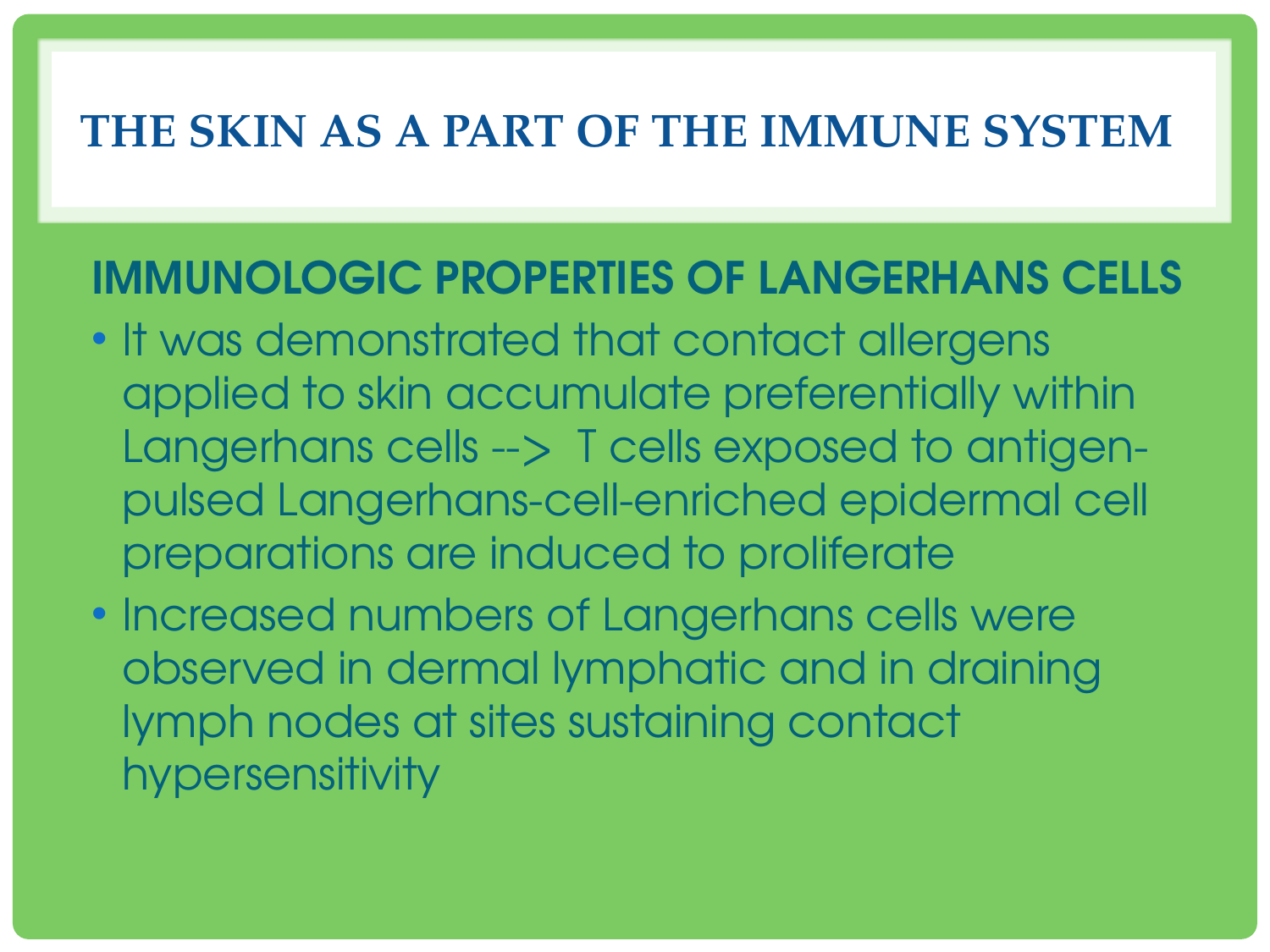

# THE SKIN AS A PART OF THE IMMUNE SYSTEM
IMMUNOLOGIC PROPERTIES OF LANGERHANS CELLS
It was demonstrated that contact allergens applied to skin accumulate preferentially within Langerhans cells -->  T cells exposed to antigen-pulsed Langerhans-cell-enriched epidermal cell preparations are induced to proliferate
Increased numbers of Langerhans cells were observed in dermal lymphatic and in draining lymph nodes at sites sustaining contact hypersensitivity